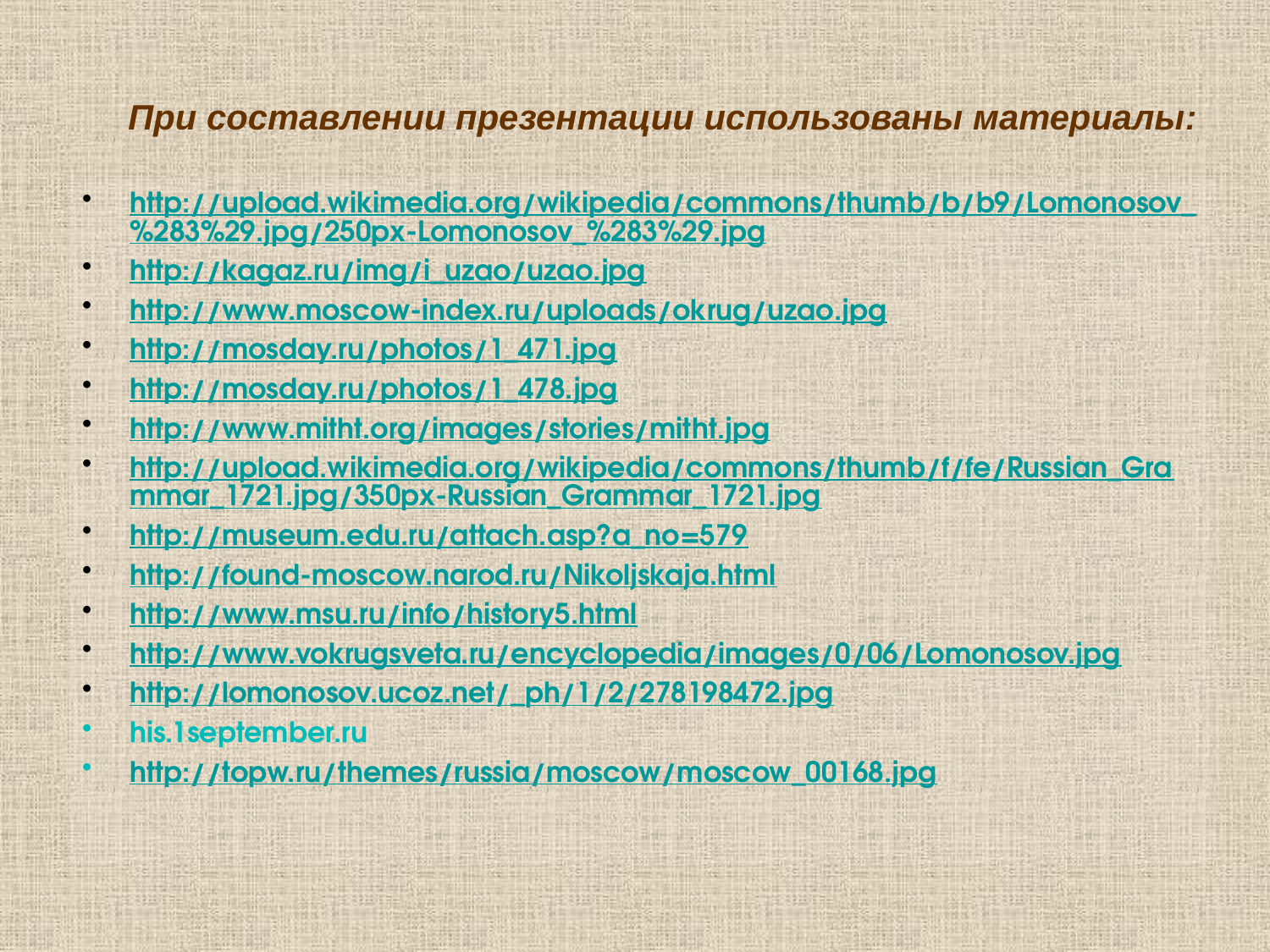

# При составлении презентации использованы материалы:
http://upload.wikimedia.org/wikipedia/commons/thumb/b/b9/Lomonosov_%283%29.jpg/250px-Lomonosov_%283%29.jpg
http://kagaz.ru/img/i_uzao/uzao.jpg
http://www.moscow-index.ru/uploads/okrug/uzao.jpg
http://mosday.ru/photos/1_471.jpg
http://mosday.ru/photos/1_478.jpg
http://www.mitht.org/images/stories/mitht.jpg
http://upload.wikimedia.org/wikipedia/commons/thumb/f/fe/Russian_Grammar_1721.jpg/350px-Russian_Grammar_1721.jpg
http://museum.edu.ru/attach.asp?a_no=579
http://found-moscow.narod.ru/Nikoljskaja.html
http://www.msu.ru/info/history5.html
http://www.vokrugsveta.ru/encyclopedia/images/0/06/Lomonosov.jpg
http://lomonosov.ucoz.net/_ph/1/2/278198472.jpg
his.1september.ru
http://topw.ru/themes/russia/moscow/moscow_00168.jpg